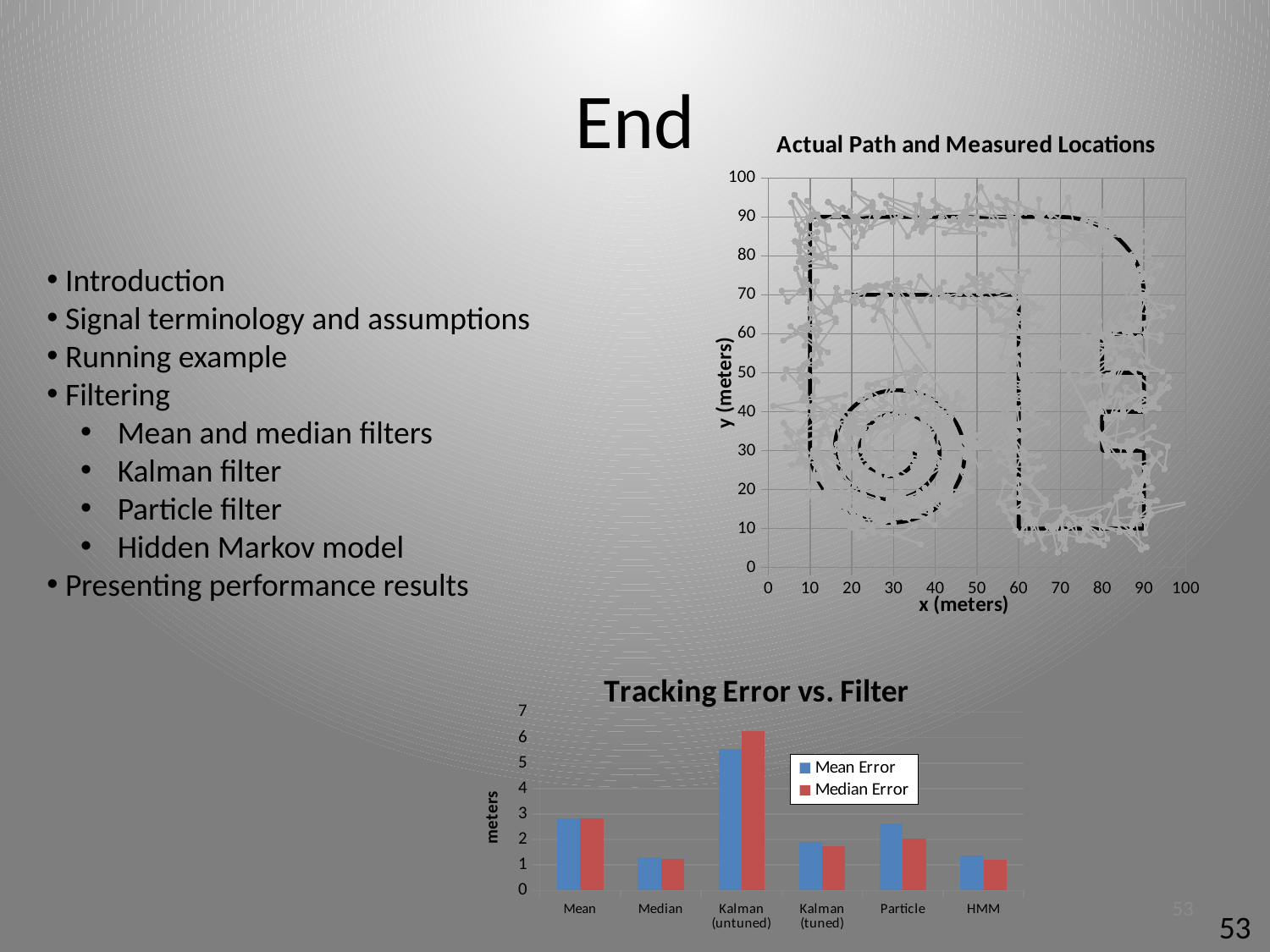

# End

### Chart: Actual Path and Measured Locations

| Category |  |  |
|---|---|---|
 Introduction
 Signal terminology and assumptions
 Running example
 Filtering
 Mean and median filters
 Kalman filter
 Particle filter
 Hidden Markov model
 Presenting performance results

### Chart: Tracking Error vs. Filter

| Category | Mean Error | Median Error |
|---|---|---|
| Mean | 2.837991214514437 | 2.8438734132940167 |
| Median | 1.319412156615709 | 1.2512885813615524 |
| Kalman (untuned) | 5.5478946323227945 | 6.2479784333871935 |
| Kalman (tuned) | 1.9126574252324833 | 1.747040071103622 |
| Particle | 2.6431055042355545 | 2.044268060154318 |
| HMM | 1.3735232793596337 | 1.216405951531374 |
53